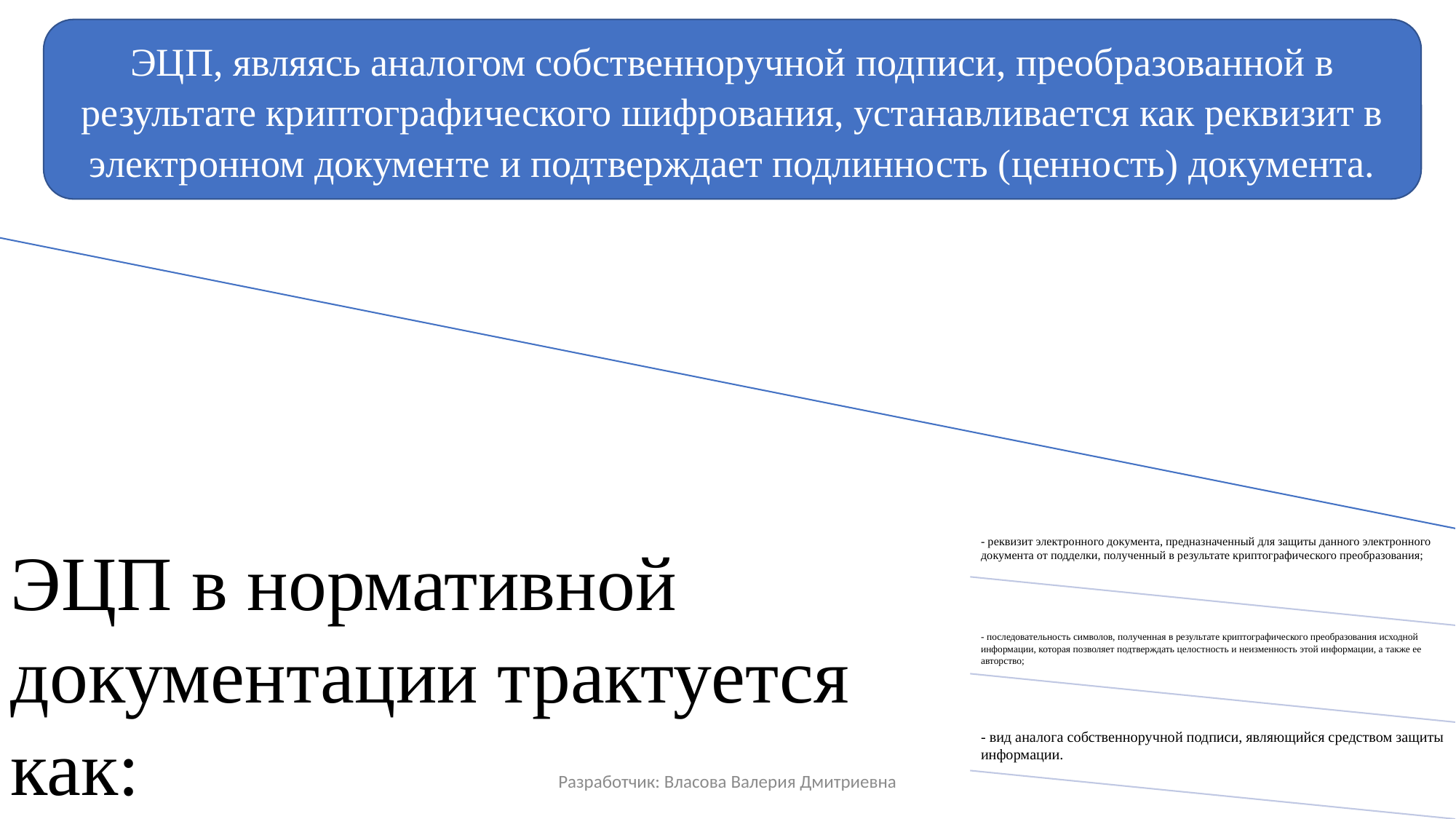

ЭЦП, являясь аналогом собственноручной подписи, преобразованной в результате криптографического шифрования, устанавливается как реквизит в электронном документе и подтверждает подлинность (ценность) документа.
ЭЦП в нормативной документации трактуется как:
- реквизит электронного документа, предназначенный для защиты данного электронного документа от подделки, полученный в результате криптографического преобразования;
- последовательность символов, полученная в результате криптографического преобразования исходной информации, которая позволяет подтверждать целостность и неизменность этой информации, а также ее авторство;
- вид аналога собственноручной подписи, являющийся средством защиты информации.
Разработчик: Власова Валерия Дмитриевна